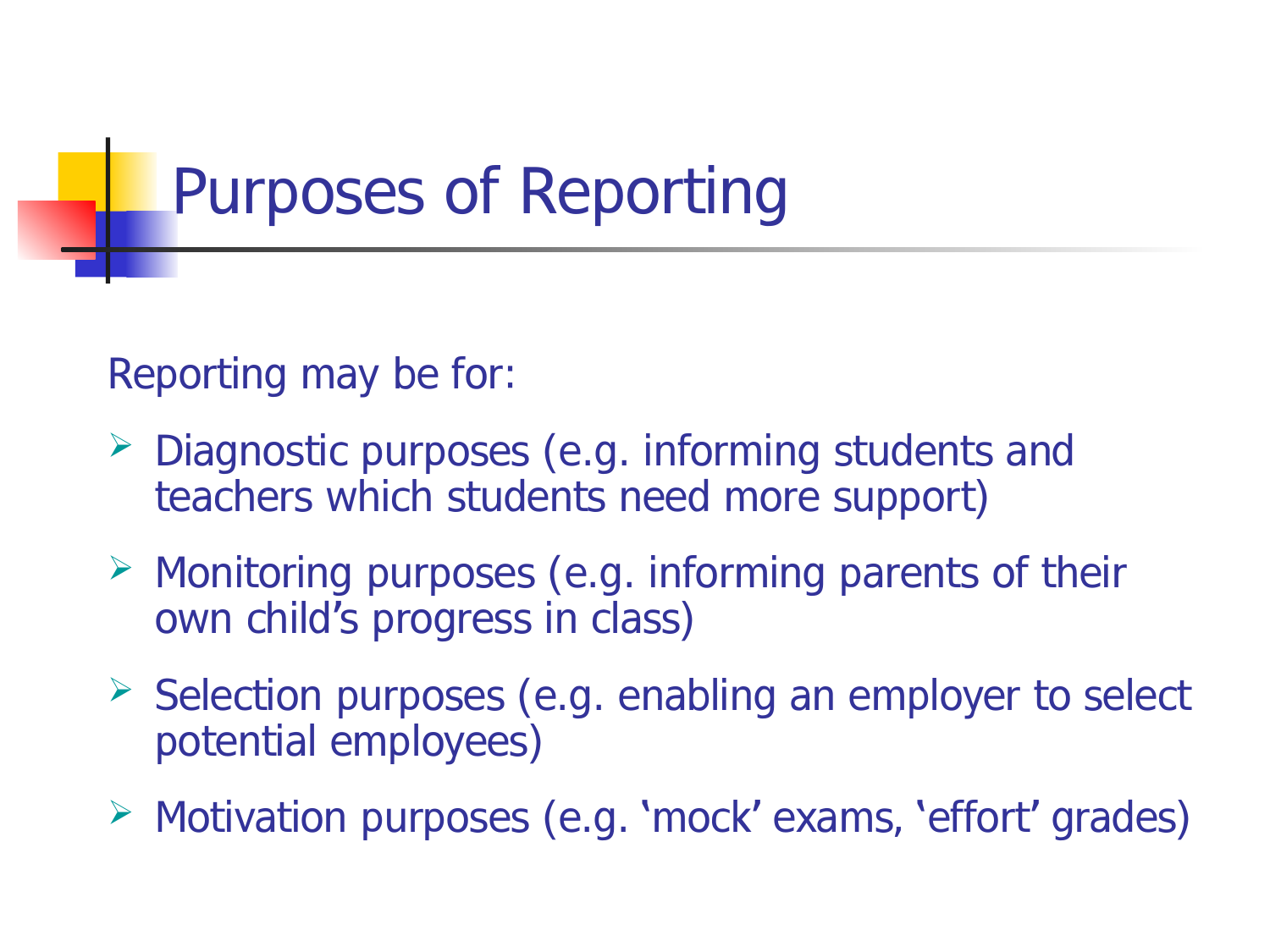

# Purposes of Reporting
Reporting may be for:

Diagnostic purposes (e.g. informing students and teachers which students need more support)

Monitoring purposes (e.g. informing parents of their own child’s progress in class)

Selection purposes (e.g. enabling an employer to select potential employees)

Motivation purposes (e.g. ‘mock’ exams, ‘effort’ grades)